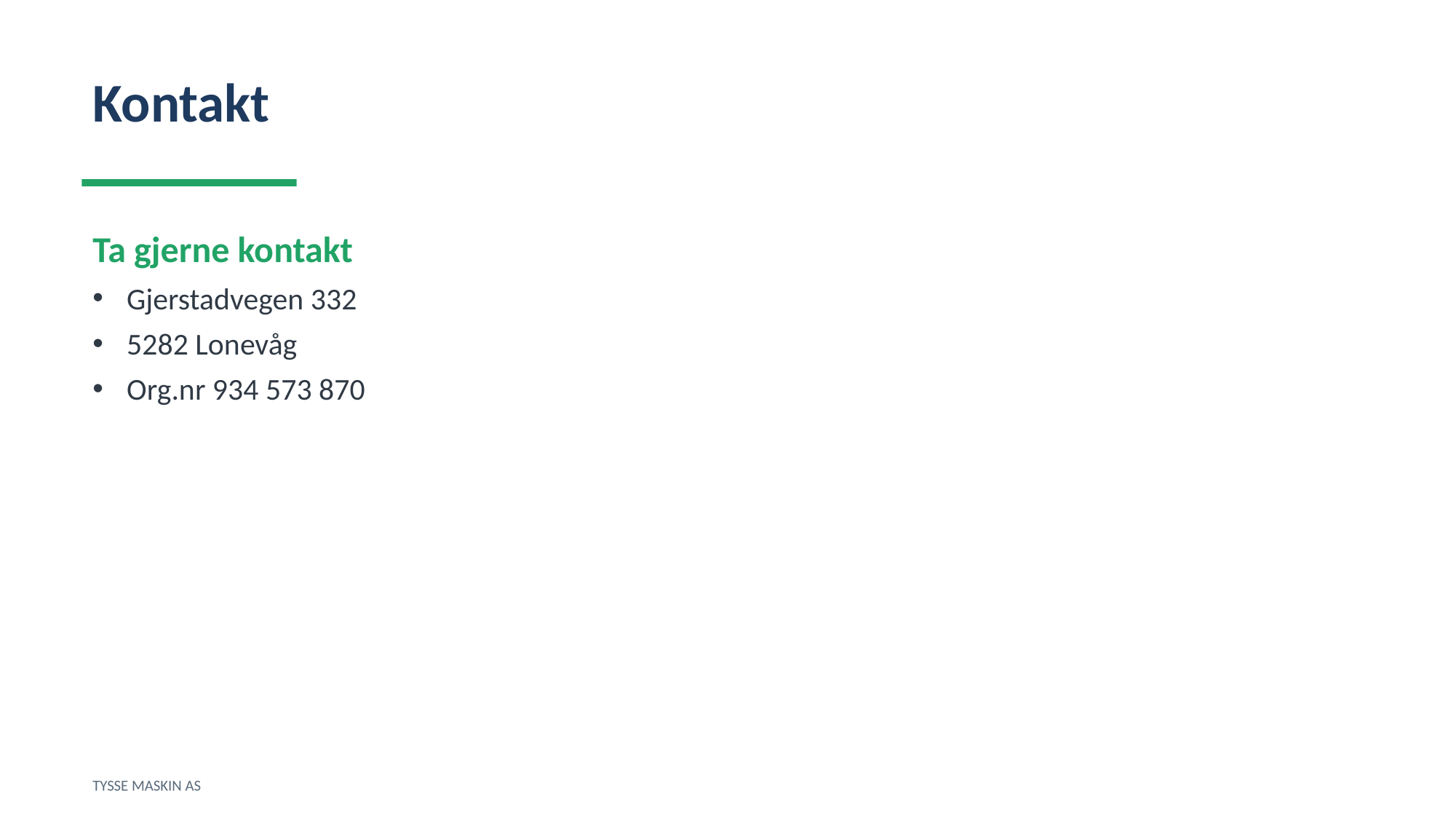

Kontakt

Ta gjerne kontakt
Gjerstadvegen 332
5282 Lonevåg
Org.nr 934 573 870
TYSSE MASKIN AS